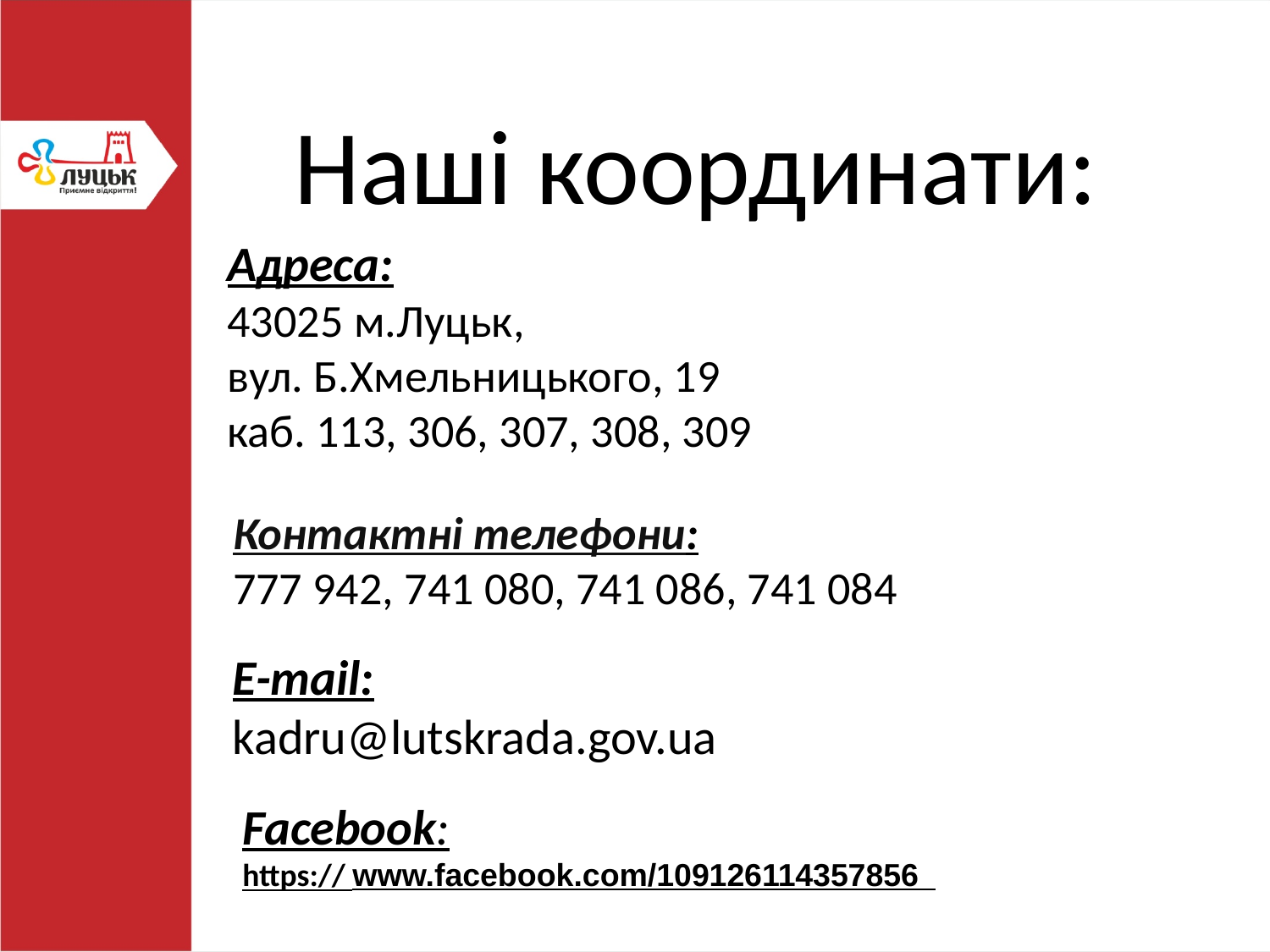

Наші координати:
Адреса:
43025 м.Луцьк,
вул. Б.Хмельницького, 19
каб. 113, 306, 307, 308, 309
Контактні телефони:
777 942, 741 080, 741 086, 741 084
E-mail: kadru@lutskrada.gov.ua
Facebook:
https:// www.facebook.com/109126114357856